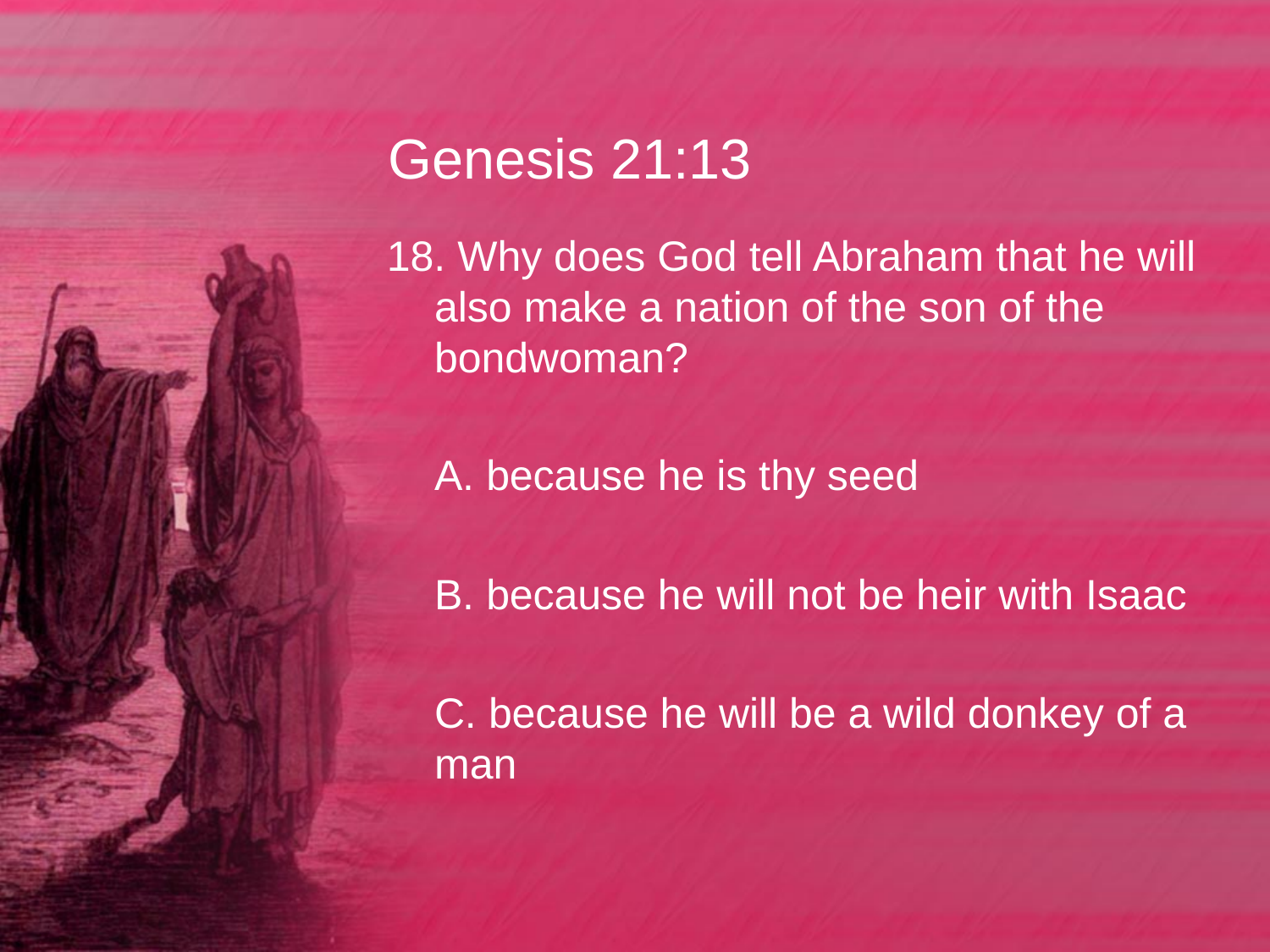

# Genesis 21:13
18. Why does God tell Abraham that he will also make a nation of the son of the bondwoman?

	A. because he is thy seed

	B. because he will not be heir with Isaac

	C. because he will be a wild donkey of a man